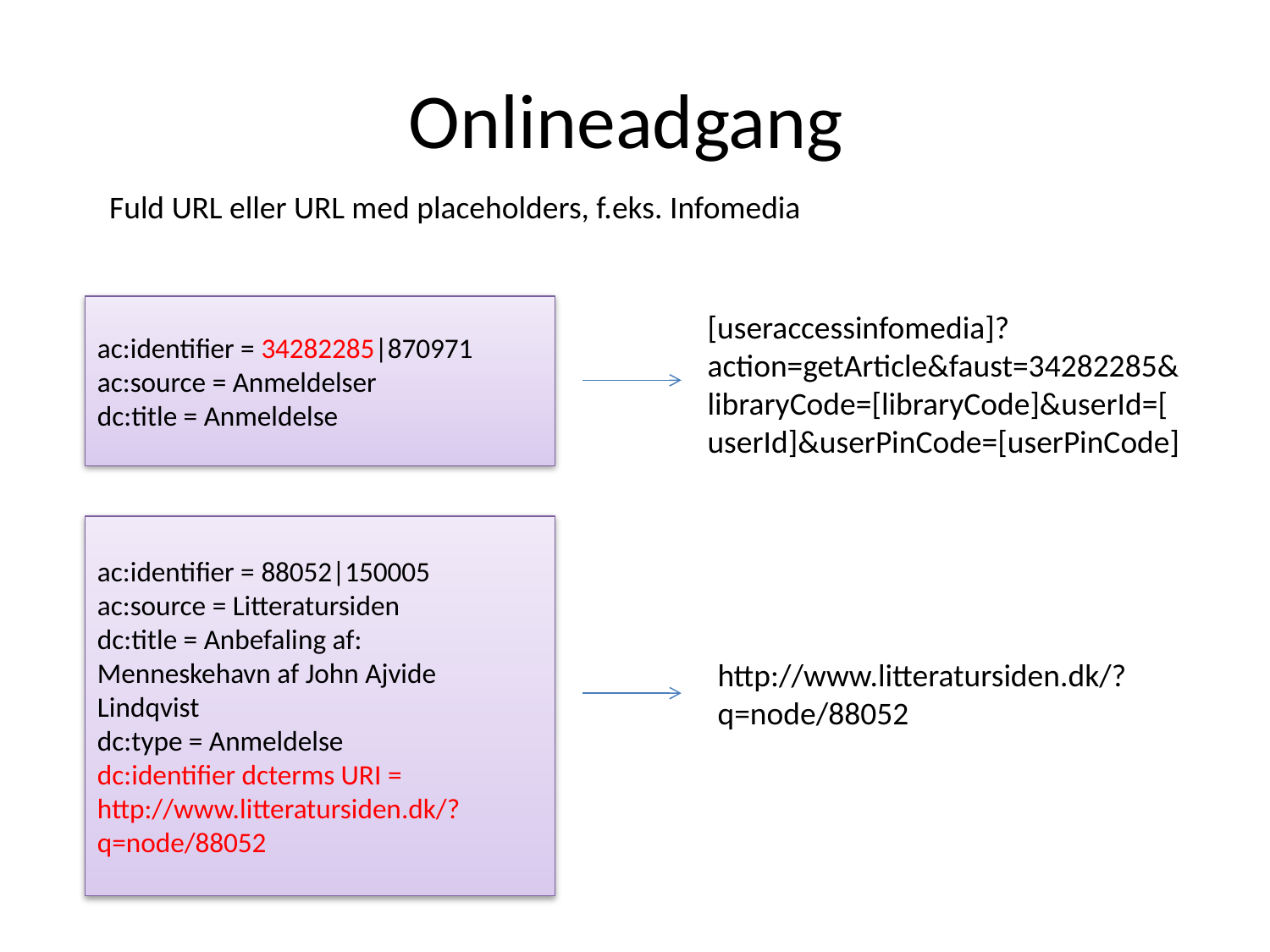

# Onlineadgang
Fuld URL eller URL med placeholders, f.eks. Infomedia
ac:identifier = 34282285|870971
ac:source = Anmeldelser
dc:title = Anmeldelse
[useraccessinfomedia]?action=getArticle&faust=34282285&libraryCode=[libraryCode]&userId=[userId]&userPinCode=[userPinCode]
ac:identifier = 88052|150005
ac:source = Litteratursiden
dc:title = Anbefaling af: Menneskehavn af John Ajvide Lindqvist
dc:type = Anmeldelse
dc:identifier dcterms URI = http://www.litteratursiden.dk/?q=node/88052
http://www.litteratursiden.dk/?q=node/88052